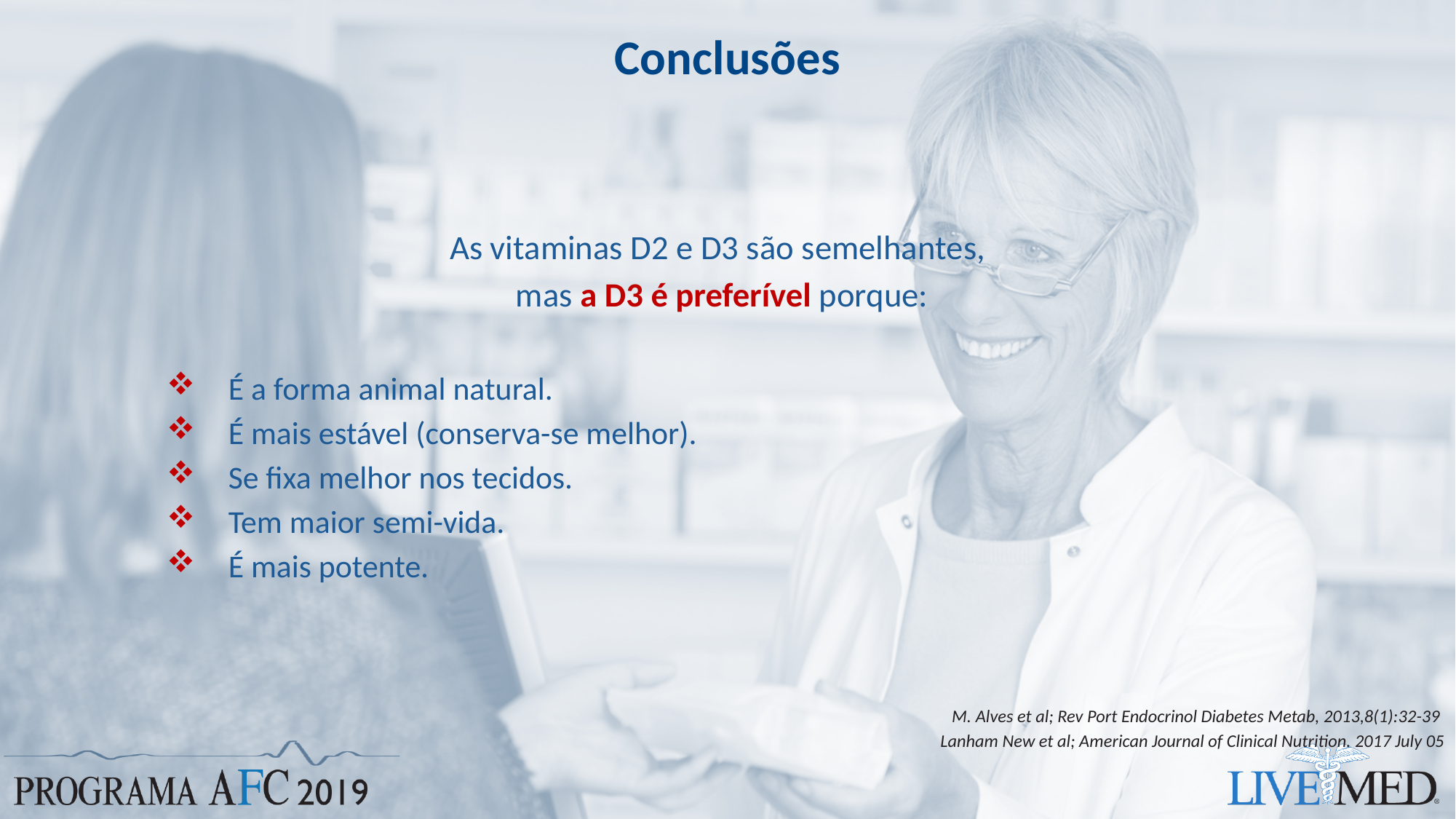

# Conclusões

As vitaminas D2 e D3 são semelhantes,
mas a D3 é preferível porque:

É a forma animal natural.
É mais estável (conserva-se melhor).
Se fixa melhor nos tecidos.
Tem maior semi-vida.
É mais potente.

M. Alves et al; Rev Port Endocrinol Diabetes Metab, 2013,8(1):32-39
Lanham New et al; American Journal of Clinical Nutrition. 2017 July 05